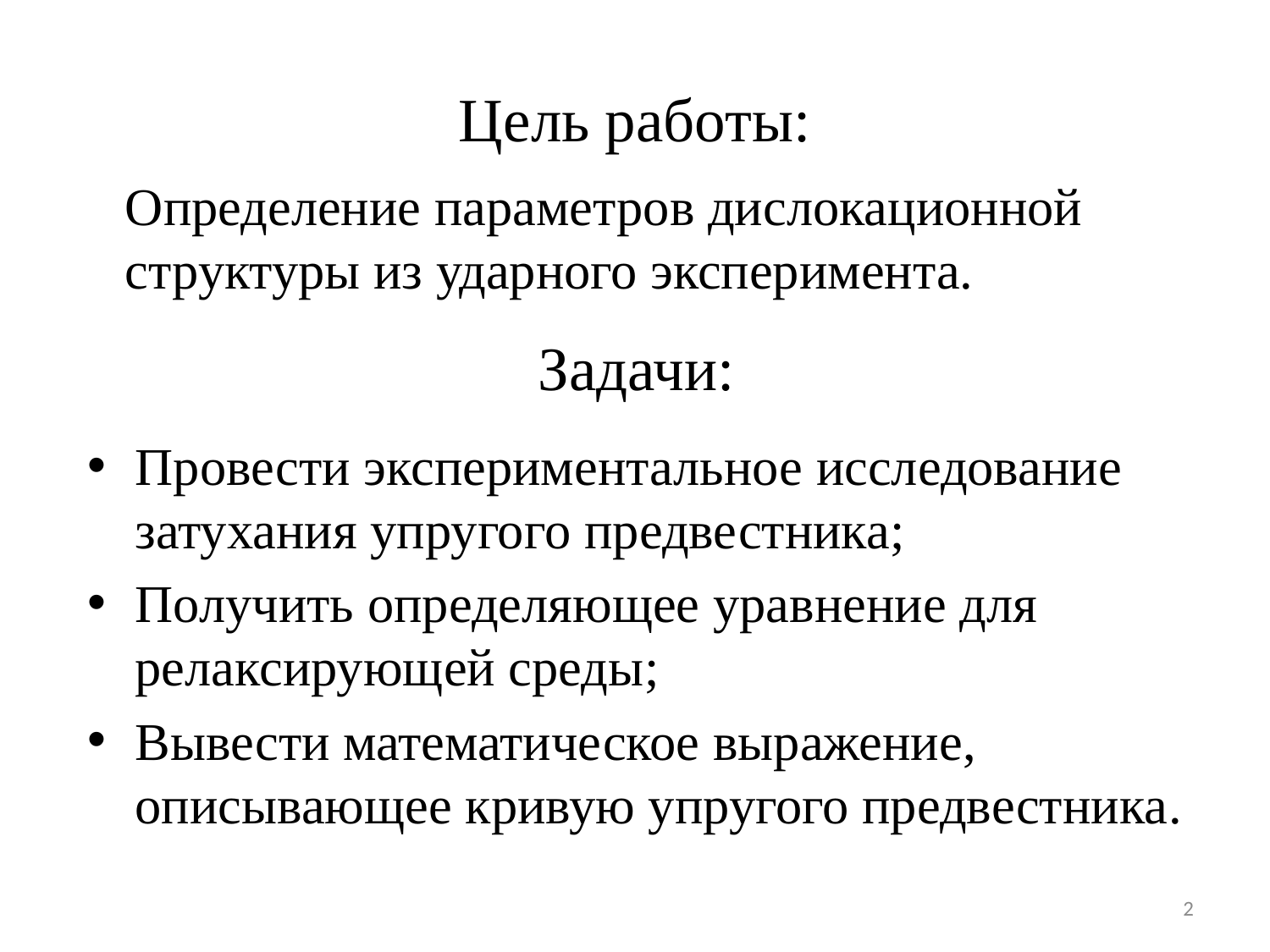

# Цель работы:
	Определение параметров дислокационной структуры из ударного эксперимента.
Задачи:
Провести экспериментальное исследование затухания упругого предвестника;
Получить определяющее уравнение для релаксирующей среды;
Вывести математическое выражение, описывающее кривую упругого предвестника.

2